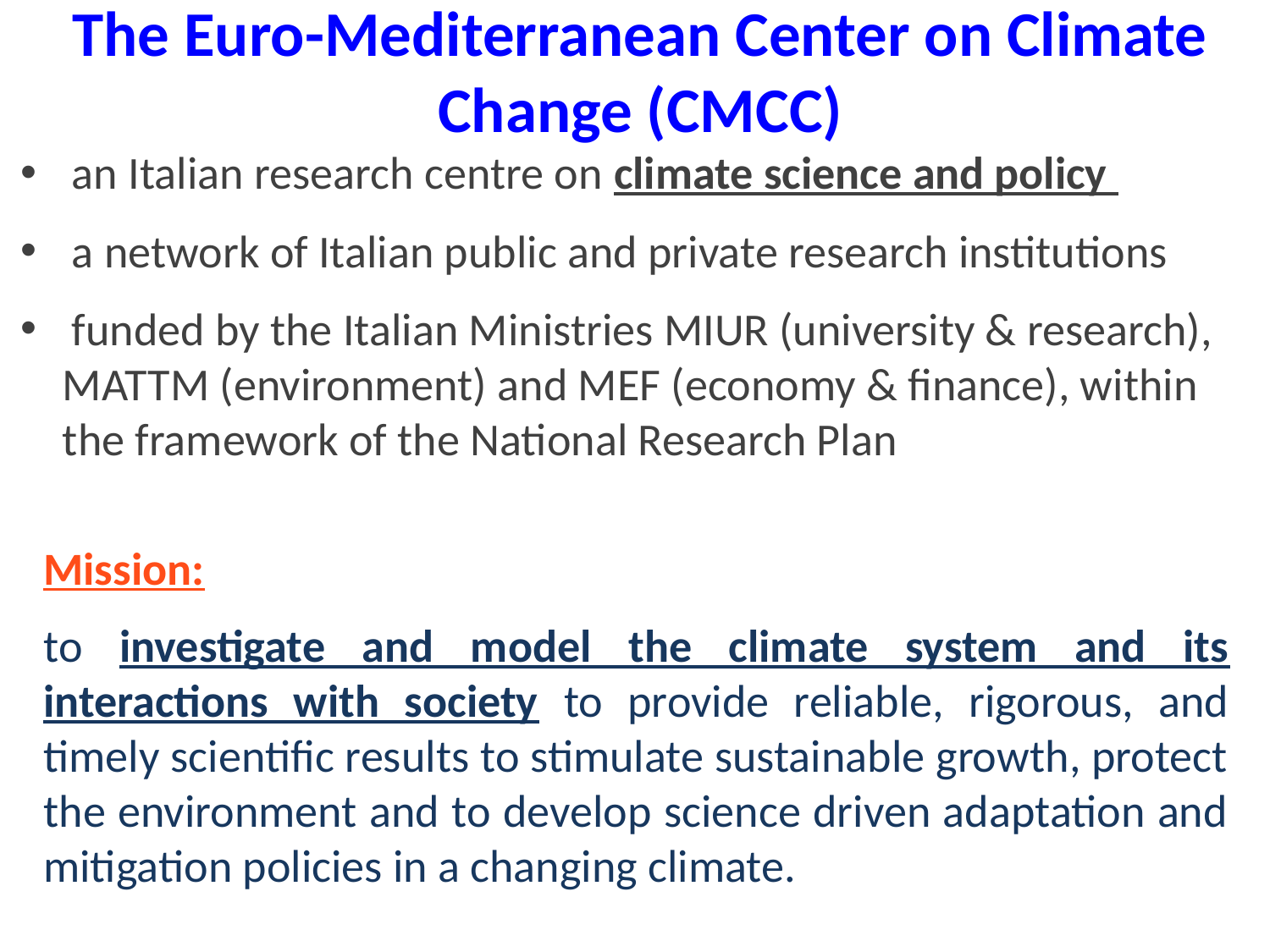

The Euro-Mediterranean Center on Climate Change (CMCC)
  an Italian research centre on climate science and policy
  a network of Italian public and private research institutions
  funded by the Italian Ministries MIUR (university & research),
    MATTM (environment) and MEF (economy & finance), within
    the framework of the National Research Plan
Mission:
to investigate and model the climate system and its interactions with society to provide reliable, rigorous, and timely scientific results to stimulate sustainable growth, protect the environment and to develop science driven adaptation and mitigation policies in a changing climate.